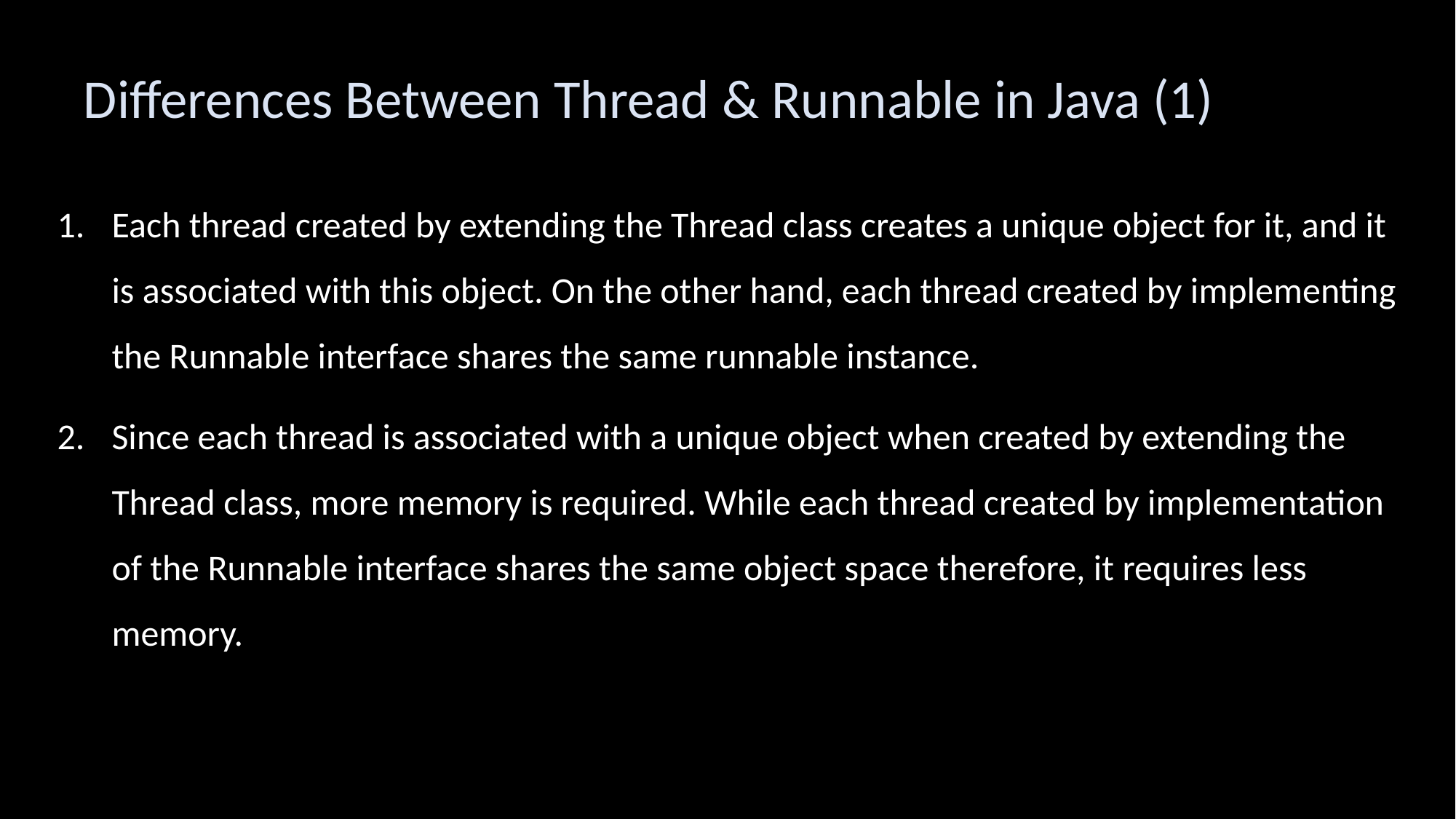

# Differences Between Thread & Runnable in Java (1)
Each thread created by extending the Thread class creates a unique object for it, and it is associated with this object. On the other hand, each thread created by implementing the Runnable interface shares the same runnable instance.
Since each thread is associated with a unique object when created by extending the Thread class, more memory is required. While each thread created by implementation of the Runnable interface shares the same object space therefore, it requires less memory.